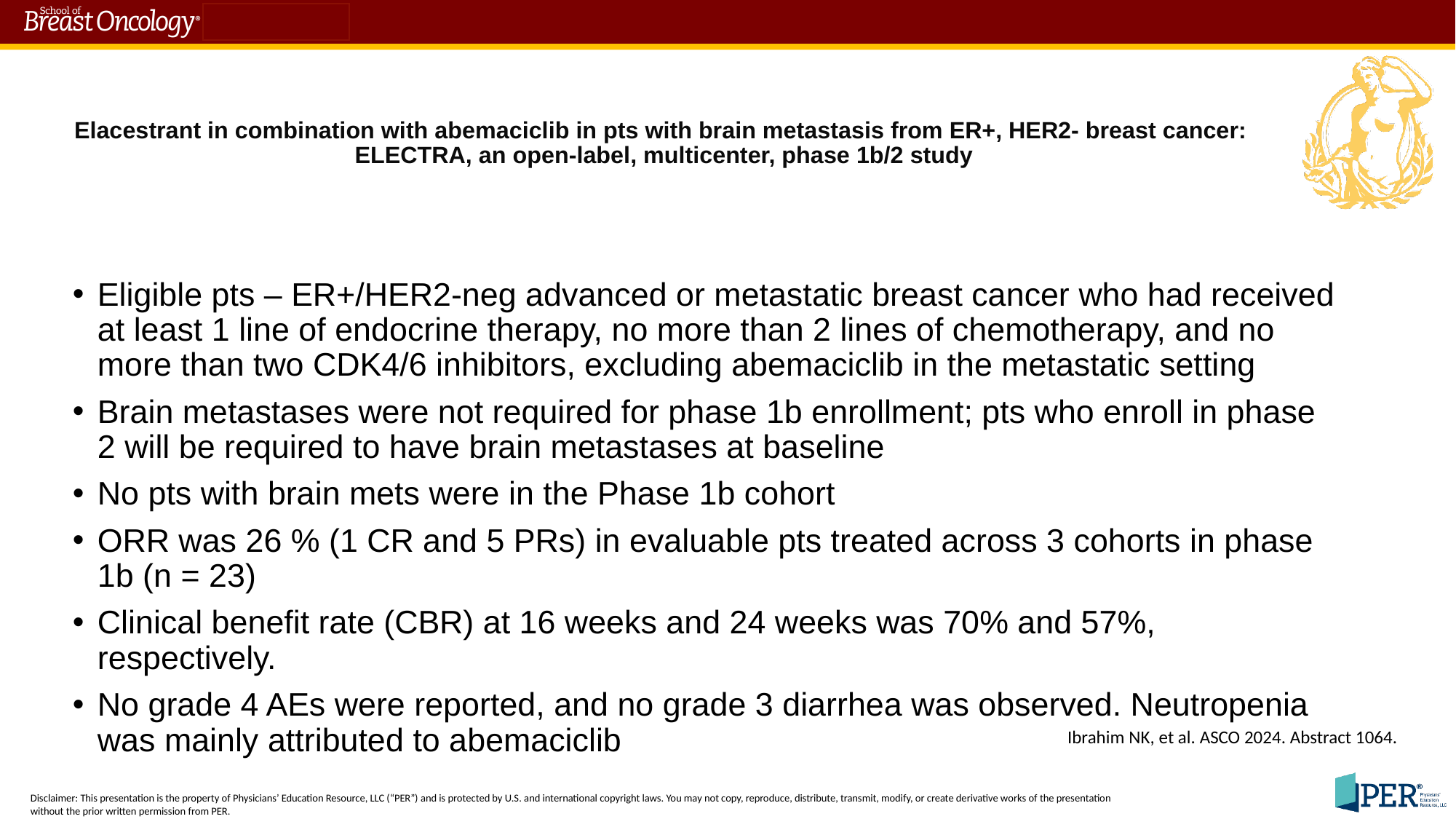

# Elacestrant in combination with abemaciclib in pts with brain metastasis from ER+, HER2- breast cancer: ELECTRA, an open-label, multicenter, phase 1b/2 study

Eligible pts – ER+/HER2-neg advanced or metastatic breast cancer who had received at least 1 line of endocrine therapy, no more than 2 lines of chemotherapy, and no more than two CDK4/6 inhibitors, excluding abemaciclib in the metastatic setting
Brain metastases were not required for phase 1b enrollment; pts who enroll in phase 2 will be required to have brain metastases at baseline
No pts with brain mets were in the Phase 1b cohort
ORR was 26 % (1 CR and 5 PRs) in evaluable pts treated across 3 cohorts in phase 1b (n = 23)
Clinical benefit rate (CBR) at 16 weeks and 24 weeks was 70% and 57%, respectively.
No grade 4 AEs were reported, and no grade 3 diarrhea was observed. Neutropenia was mainly attributed to abemaciclib

Ibrahim NK, et al. ASCO 2024. Abstract 1064.